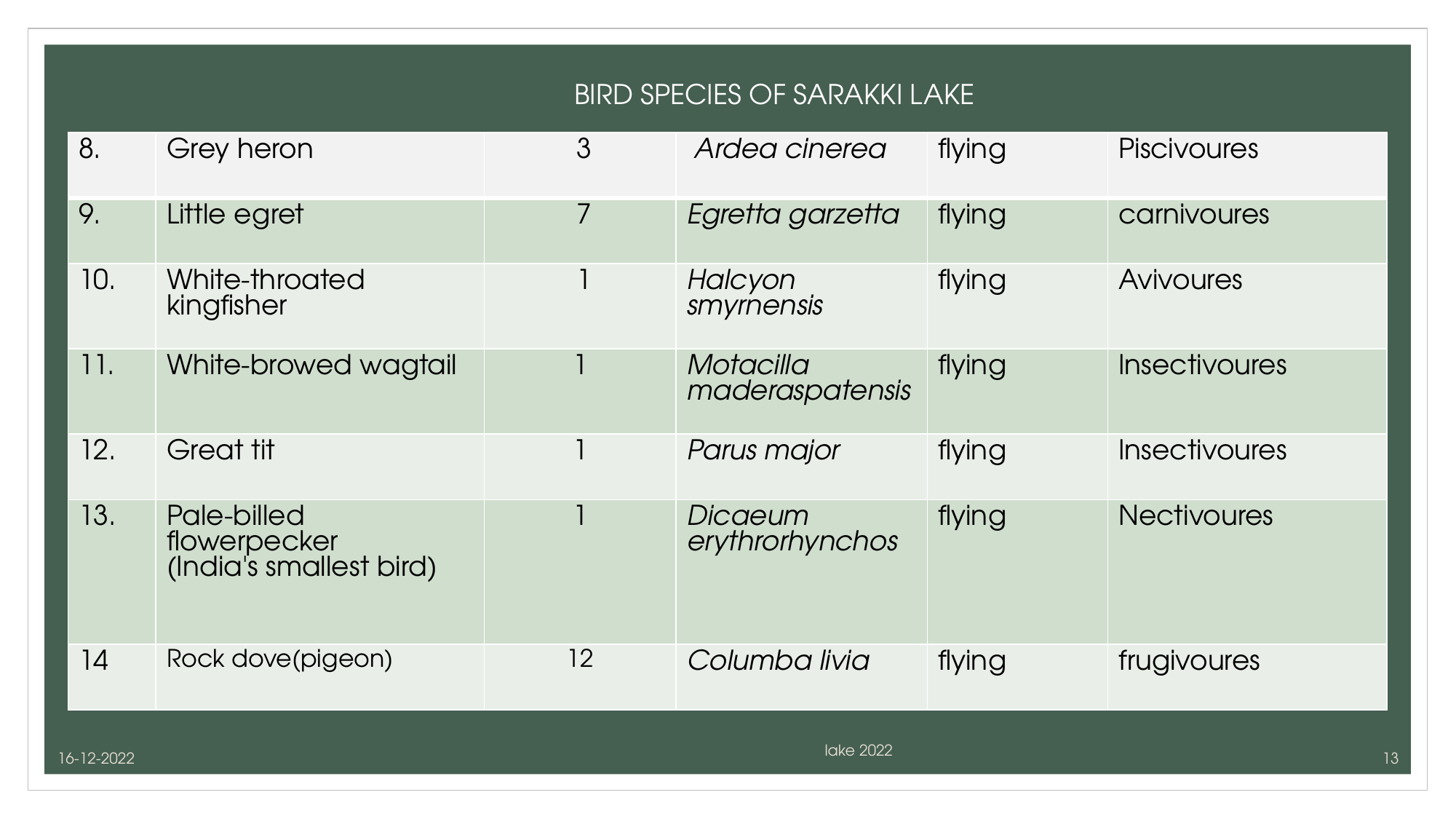

BIRD SPECIES OF SARAKKI LAKE
| 8. | Grey heron | 3 | Ardea cinerea | flying | Piscivoures |
| --- | --- | --- | --- | --- | --- |
| 9. | Little egret | 7 | Egretta garzetta | flying | carnivoures |
| 10. | White-throated kingfisher | 1 | Halcyon smyrnensis | flying | Avivoures |
| 11. | White-browed wagtail | 1 | Motacilla maderaspatensis | flying | Insectivoures |
| 12. | Great tit | 1 | Parus major | flying | Insectivoures |
| 13. | Pale-billed flowerpecker (India's smallest bird) | 1 | Dicaeum erythrorhynchos | flying | Nectivoures |
| 14 | Rock dove(pigeon) | 12 | Columba livia | flying | frugivoures |
lake 2022
16-12-2022
13